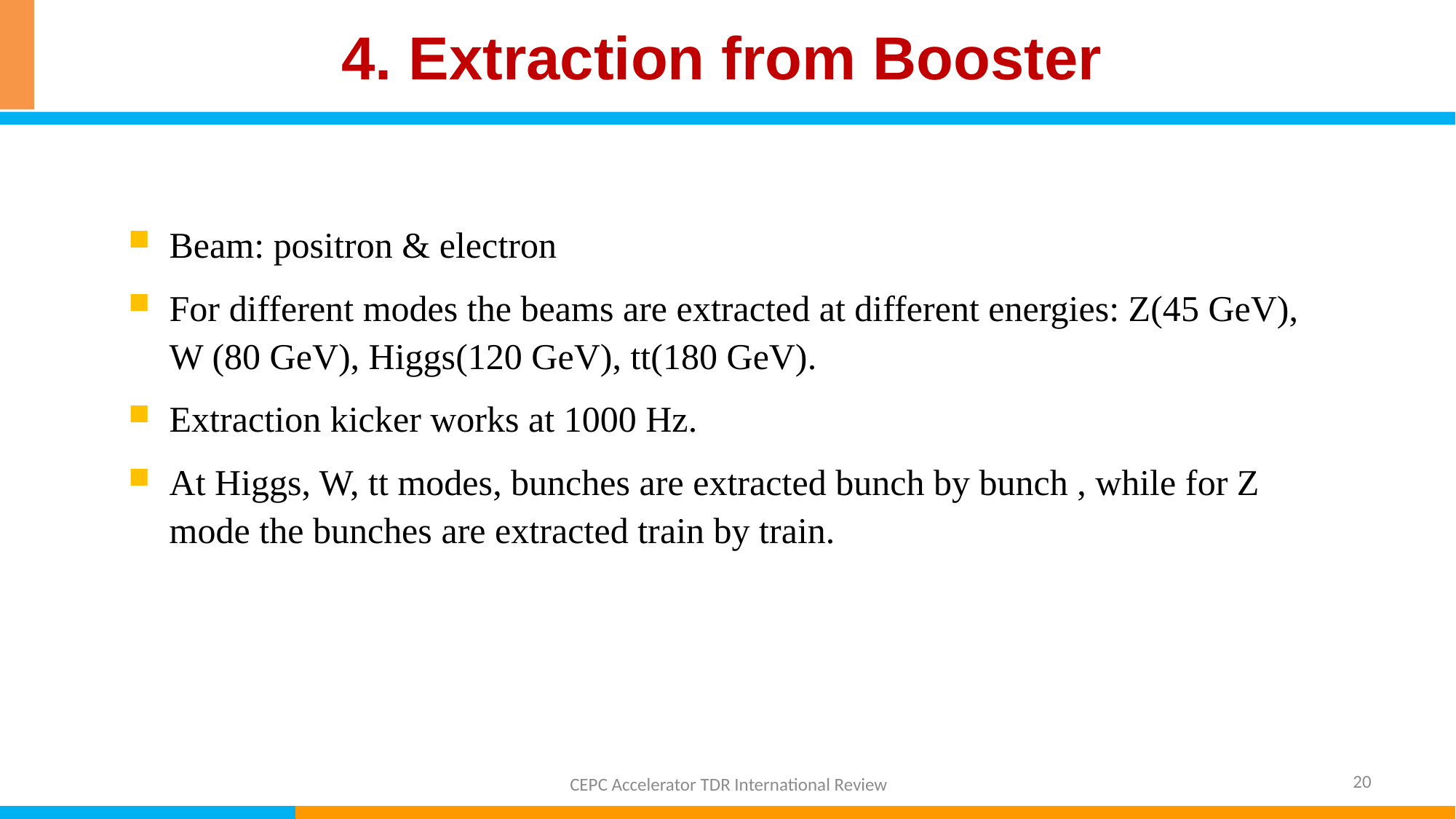

# 4. Extraction from Booster
Beam: positron & electron
For different modes the beams are extracted at different energies: Z(45 GeV), W (80 GeV), Higgs(120 GeV), tt(180 GeV).
Extraction kicker works at 1000 Hz.
At Higgs, W, tt modes, bunches are extracted bunch by bunch , while for Z mode the bunches are extracted train by train.

20
CEPC Accelerator TDR International Review